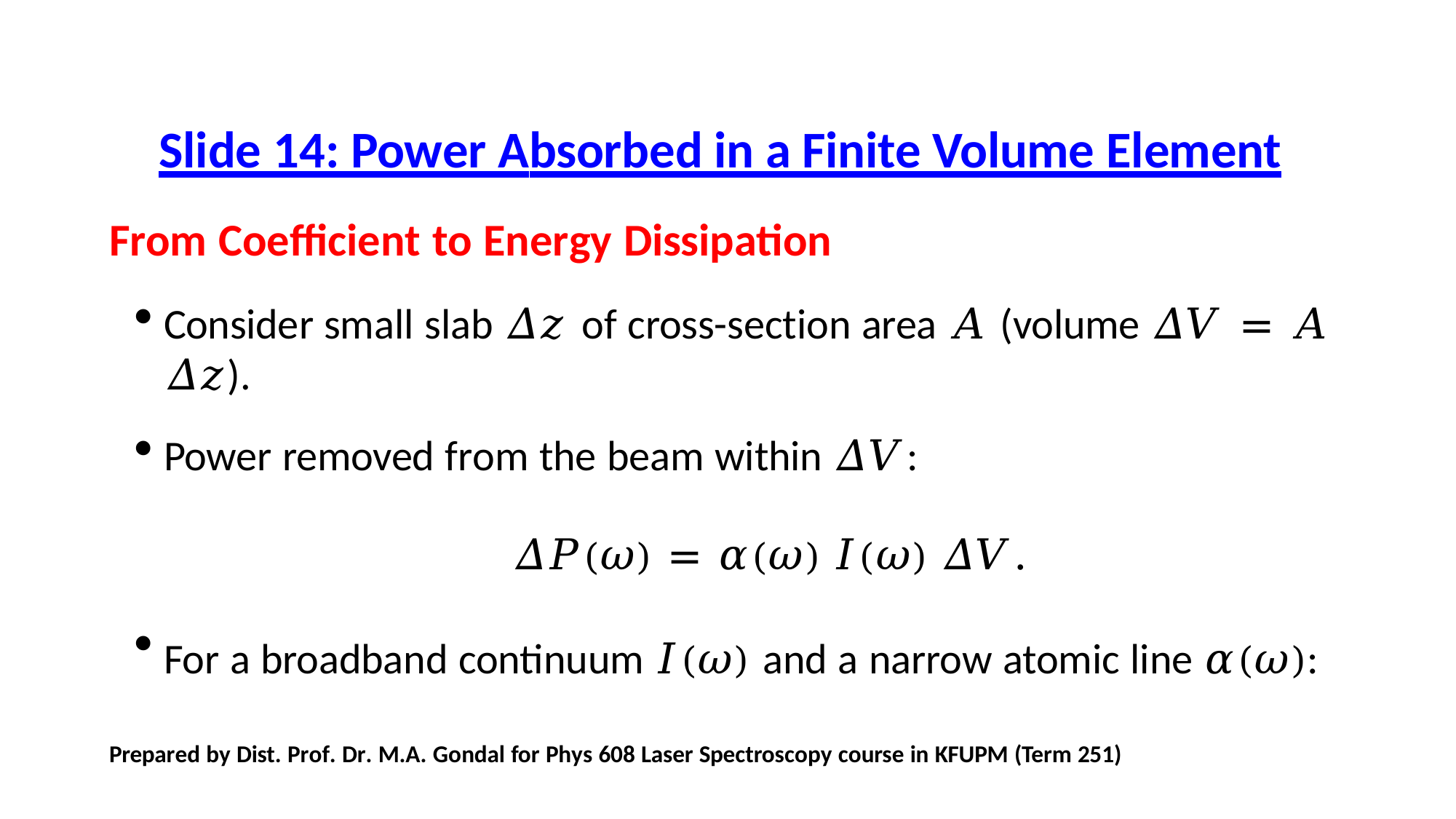

# Slide 14: Power Absorbed in a Finite Volume Element
From Coefficient to Energy Dissipation
Consider small slab 𝛥𝑧 of cross-section area 𝐴 (volume 𝛥𝑉 = 𝐴 𝛥𝑧).
Power removed from the beam within 𝛥𝑉:
𝛥𝑃(𝜔) = 𝛼(𝜔) 𝐼(𝜔) 𝛥𝑉.
For a broadband continuum 𝐼(𝜔) and a narrow atomic line 𝛼(𝜔):
Prepared by Dist. Prof. Dr. M.A. Gondal for Phys 608 Laser Spectroscopy course in KFUPM (Term 251)